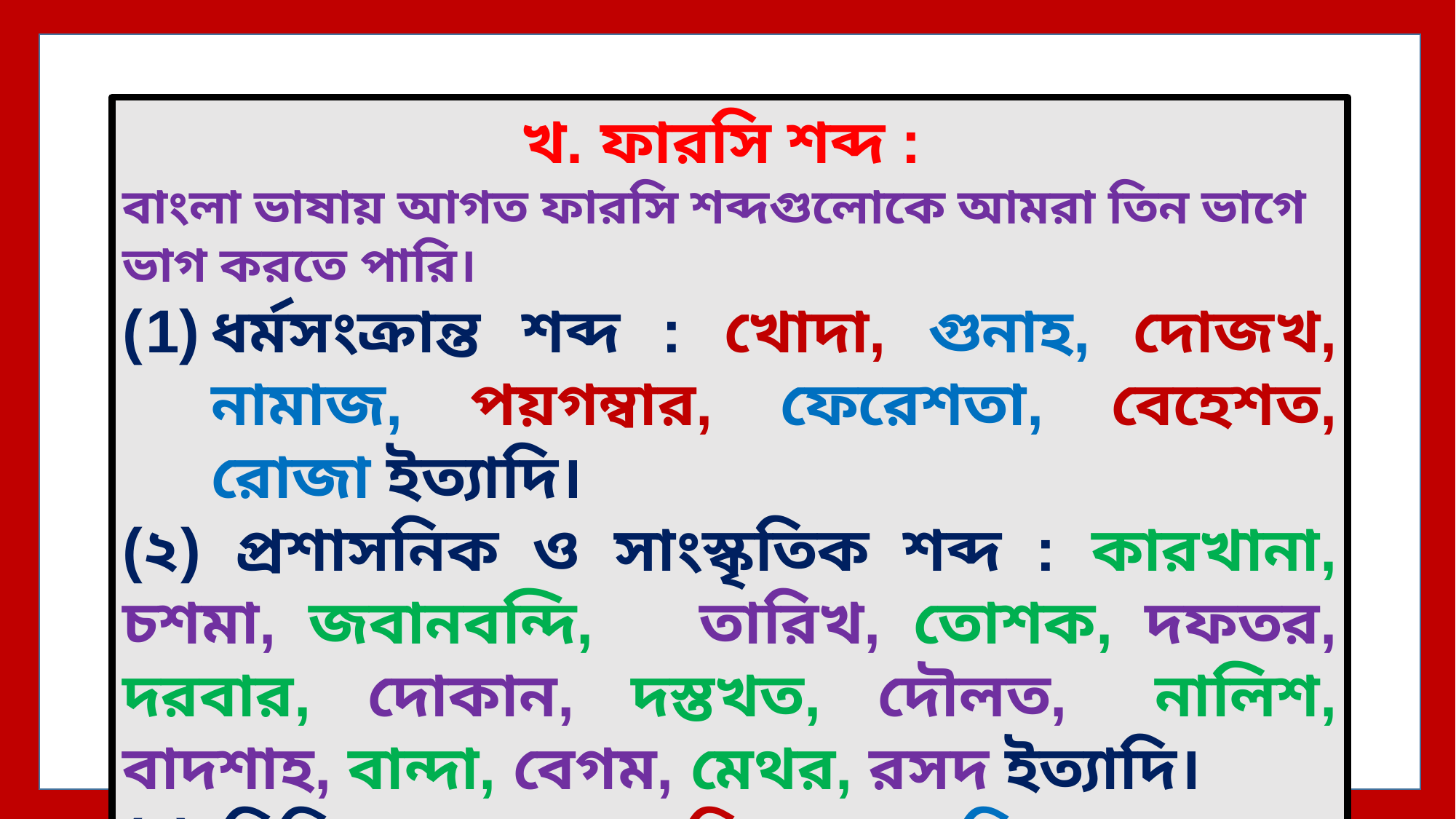

খ. ফারসি শব্দ :
বাংলা ভাষায় আগত ফারসি শব্দগুলোকে আমরা তিন ভাগে ভাগ করতে পারি।
ধর্মসংক্রান্ত শব্দ : খোদা, গুনাহ, দোজখ, নামাজ, পয়গম্বার, ফেরেশতা, বেহেশত, রোজা ইত্যাদি।
(২) প্রশাসনিক ও সাংস্কৃতিক শব্দ : কারখানা, চশমা, জবানবন্দি, 	তারিখ, তোশক, দফতর, দরবার, দোকান, দস্তখত, দৌলত, 	নালিশ, বাদশাহ, বান্দা, বেগম, মেথর, রসদ ইত্যাদি।
(3) বিবিধ শব্দ : আদমি, আমদানি, জানোয়ার, জিন্দা, নমুনা, 	বদমাশ, রফতানি, হাঙ্গামা ইত্যাদি।